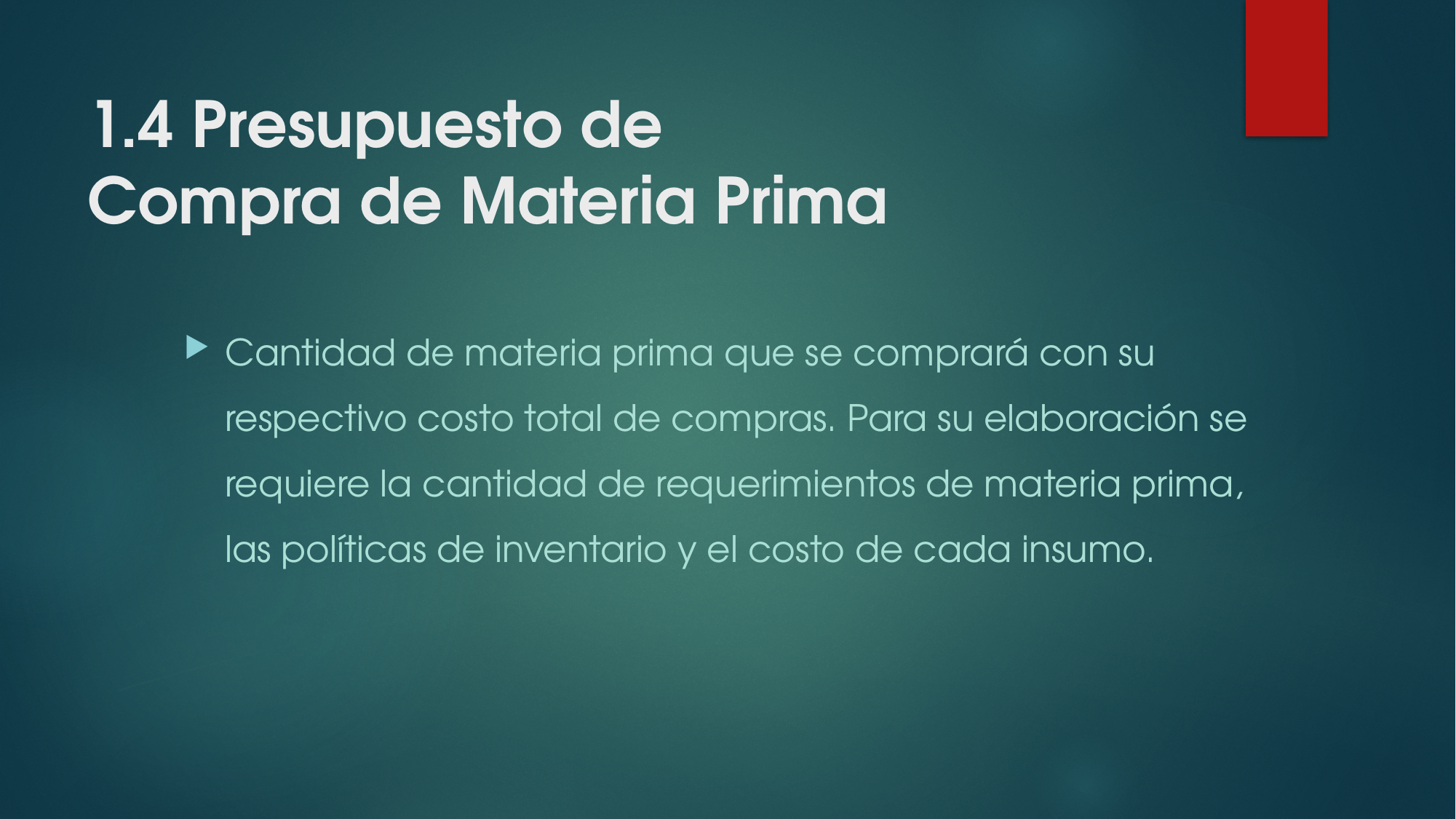

# 1.4 Presupuesto de Compra de Materia Prima
Cantidad de materia prima que se comprará con su respectivo costo total de compras. Para su elaboración se requiere la cantidad de requerimientos de materia prima, las políticas de inventario y el costo de cada insumo.